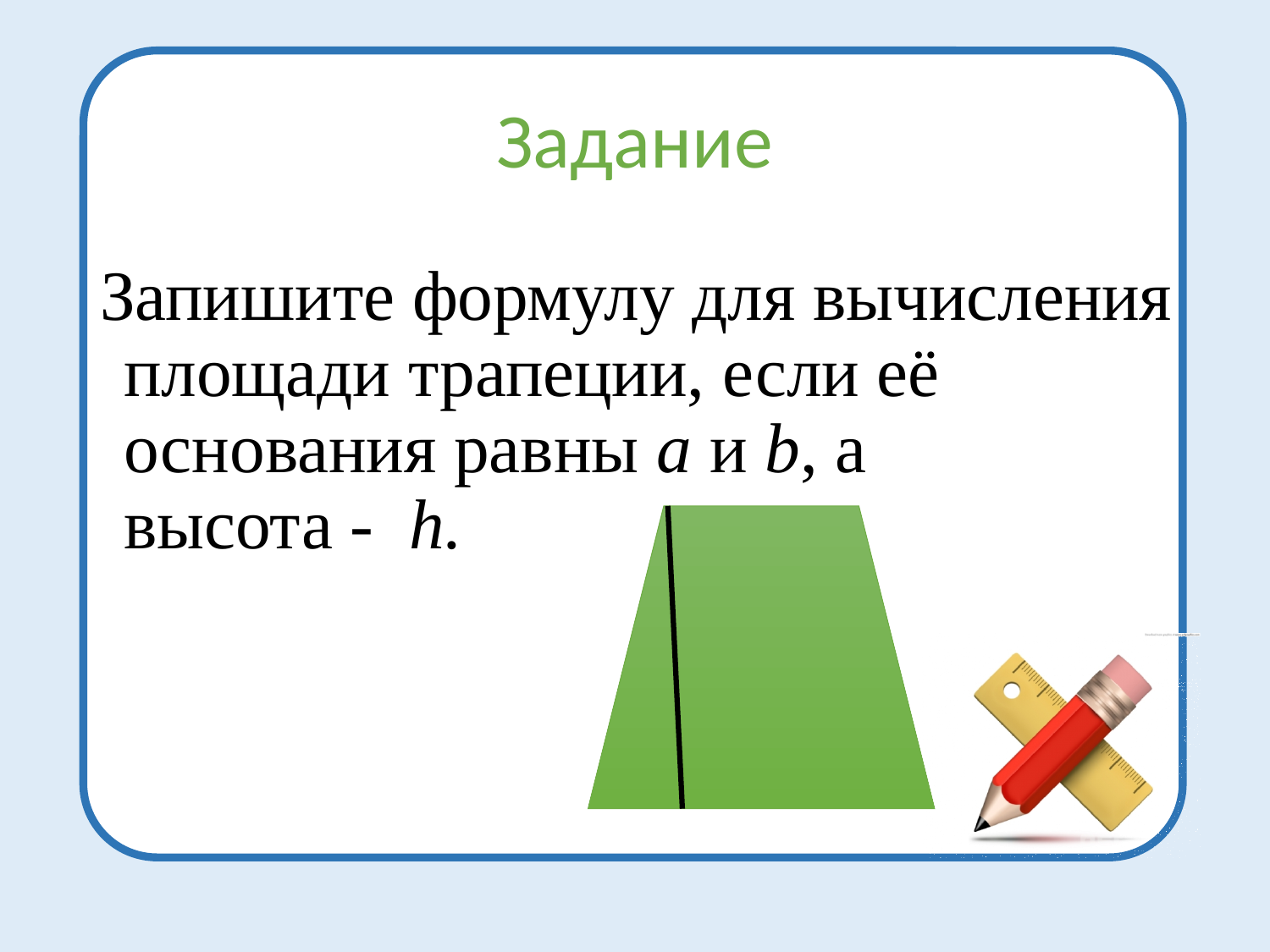

# Задание
Запишите формулу для вычисления площади трапеции, если её основания равны а и b, а        высота -  h.